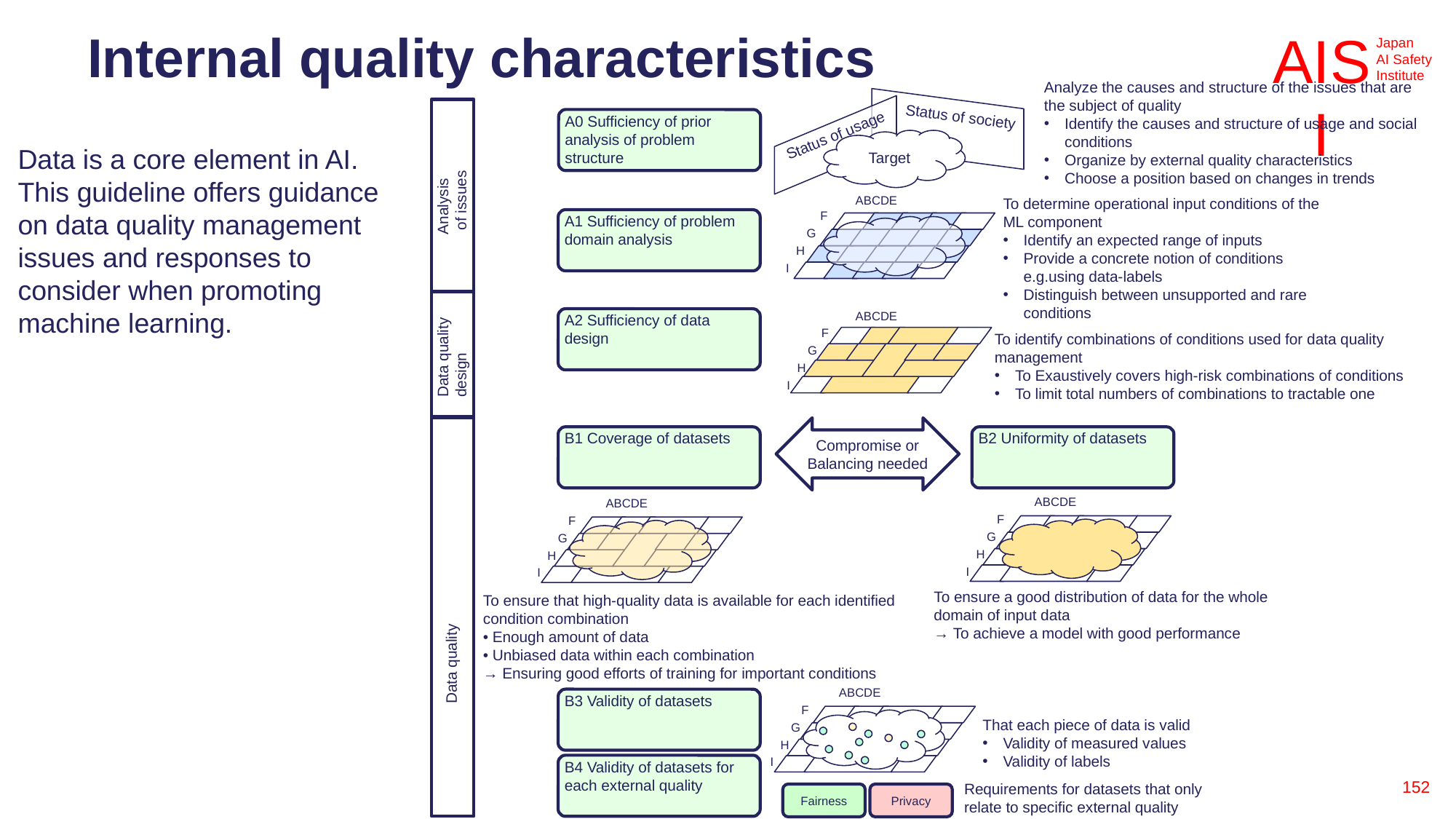

# Internal quality characteristics

Analyze the causes and structure of the issues that are the subject of quality
Identify the causes and structure of usage and social conditions
Organize by external quality characteristics
Choose a position based on changes in trends

Status of society
A0 Sufficiency of prior analysis of problem structure
Status of usage
Target
Data is a core element in AI. This guideline offers guidance on data quality management issues and responses to consider when promoting machine learning.
Analysis
 of issues
ABCDE
To determine operational input conditions of the ML component
Identify an expected range of inputs
Provide a concrete notion of conditions e.g.using data-labels
Distinguish between unsupported and rare conditions
          F
      G
   H
I
A1 Sufficiency of problem domain analysis

ABCDE
A2 Sufficiency of data design
          F
      G
   H
I
To identify combinations of conditions used for data quality management
To Exaustively covers high-risk combinations of conditions
To limit total numbers of combinations to tractable one

Data quality
design

Compromise or Balancing needed
B1 Coverage of datasets
B2 Uniformity of datasets
ABCDE
ABCDE
         F
      G
   H
I
         F
      G
   H
I

To ensure a good distribution of data for the whole domain of input data
→ To achieve a model with good performance
To ensure that high-quality data is available for each identified condition combination
• Enough amount of data
• Unbiased data within each combination
→ Ensuring good efforts of training for important conditions
Data quality
ABCDE
B3 Validity of datasets
         F
      G
   H
I

That each piece of data is valid
Validity of measured values
Validity of labels

B4 Validity of datasets for each external quality

152
Requirements for datasets that only relate to specific external quality
Fairness
Privacy